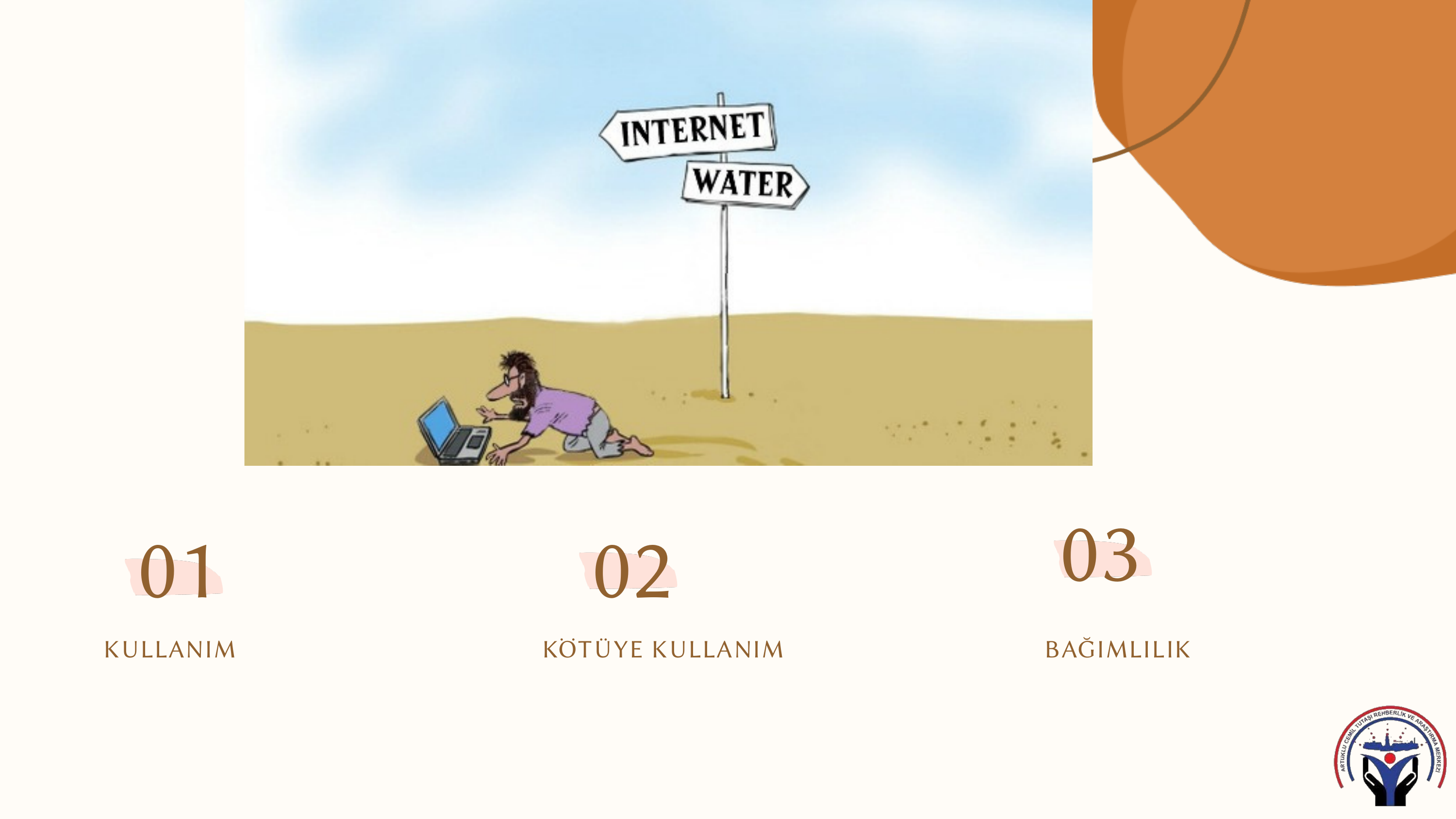

03

01
02
KULLANIM
KÖTÜYE KULLANIM
BAĞIMLILIK